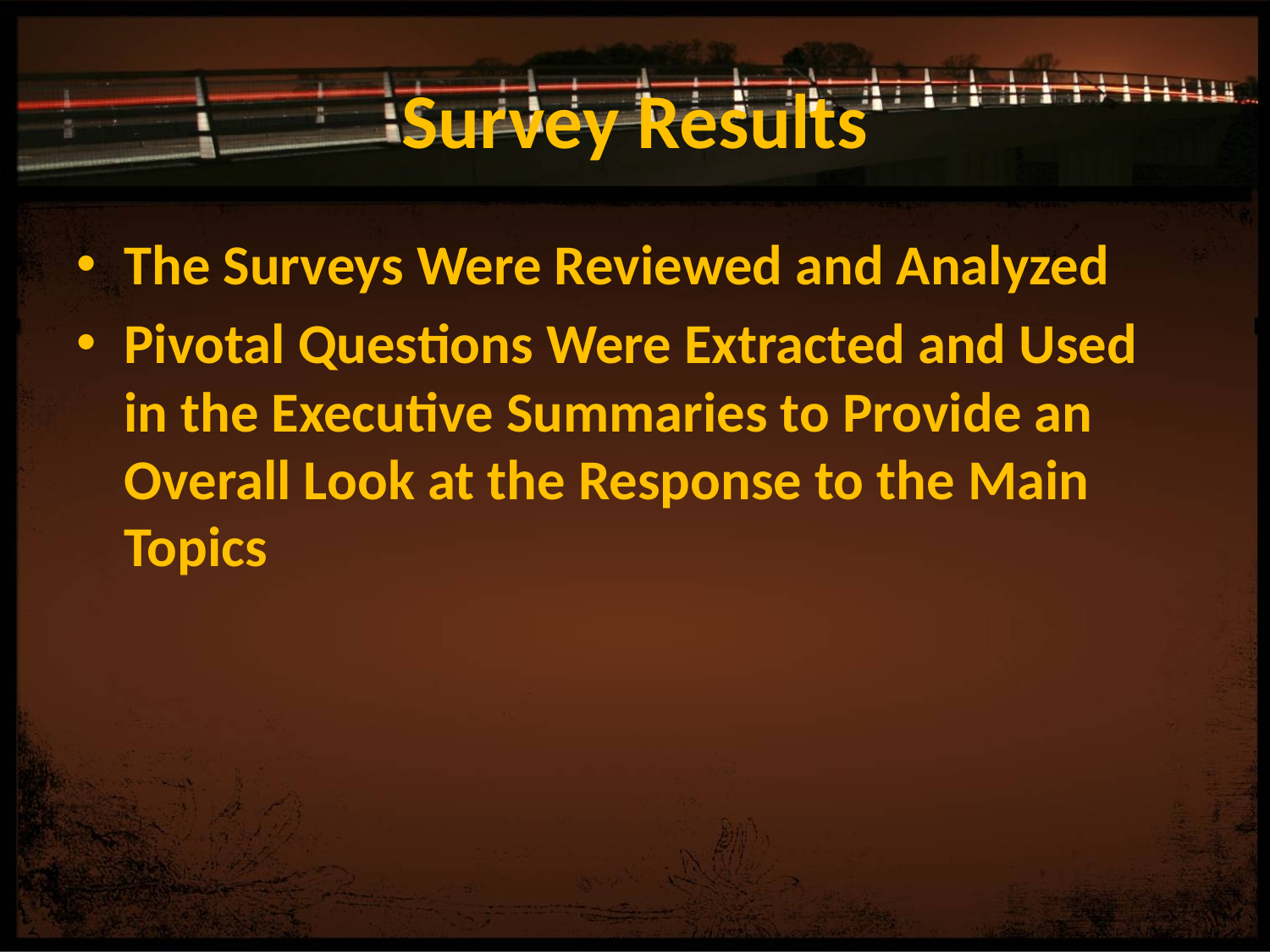

# Survey Results
The Surveys Were Reviewed and Analyzed
Pivotal Questions Were Extracted and Used in the Executive Summaries to Provide an Overall Look at the Response to the Main Topics